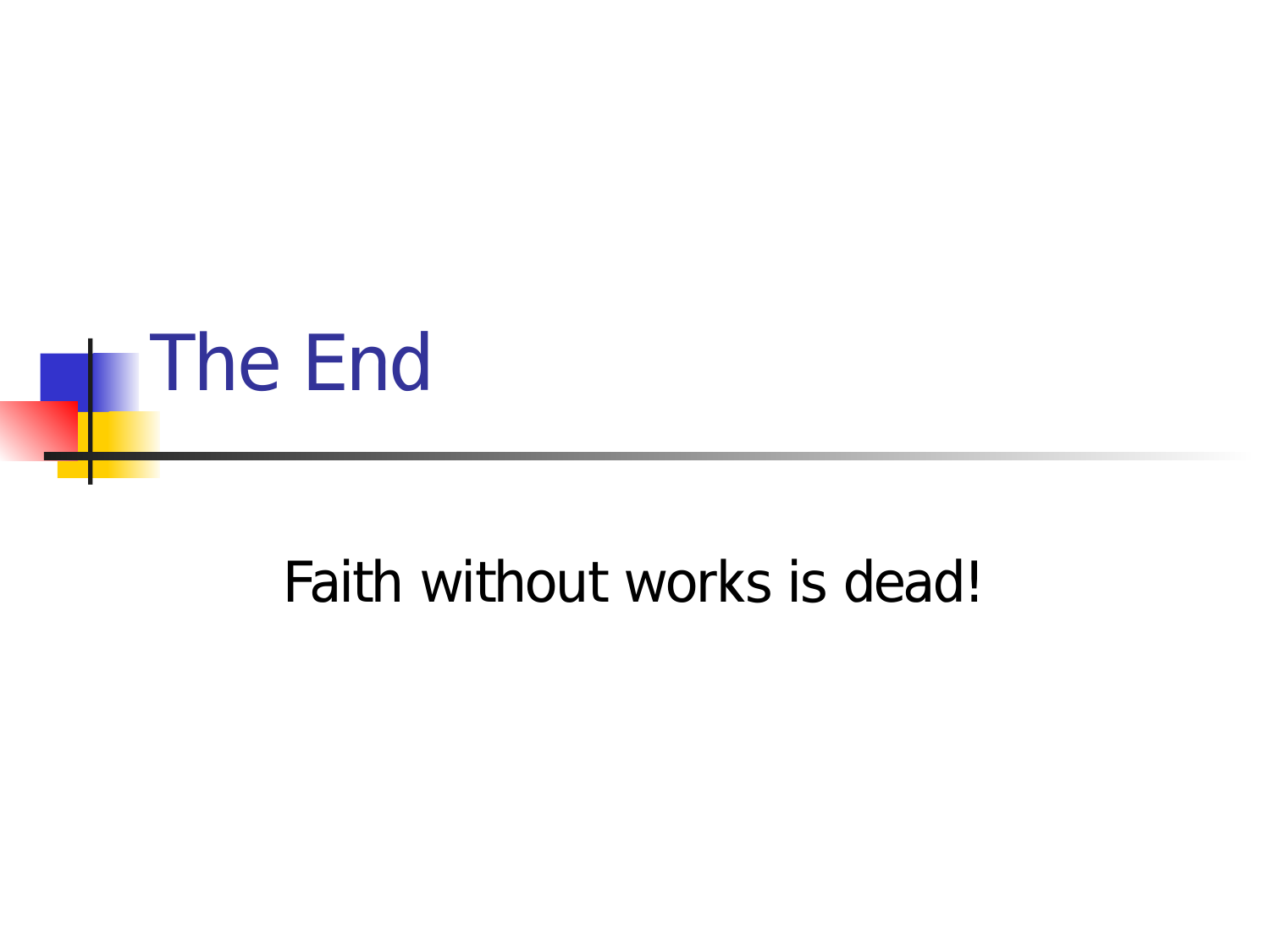

# The End
Faith without works is dead!